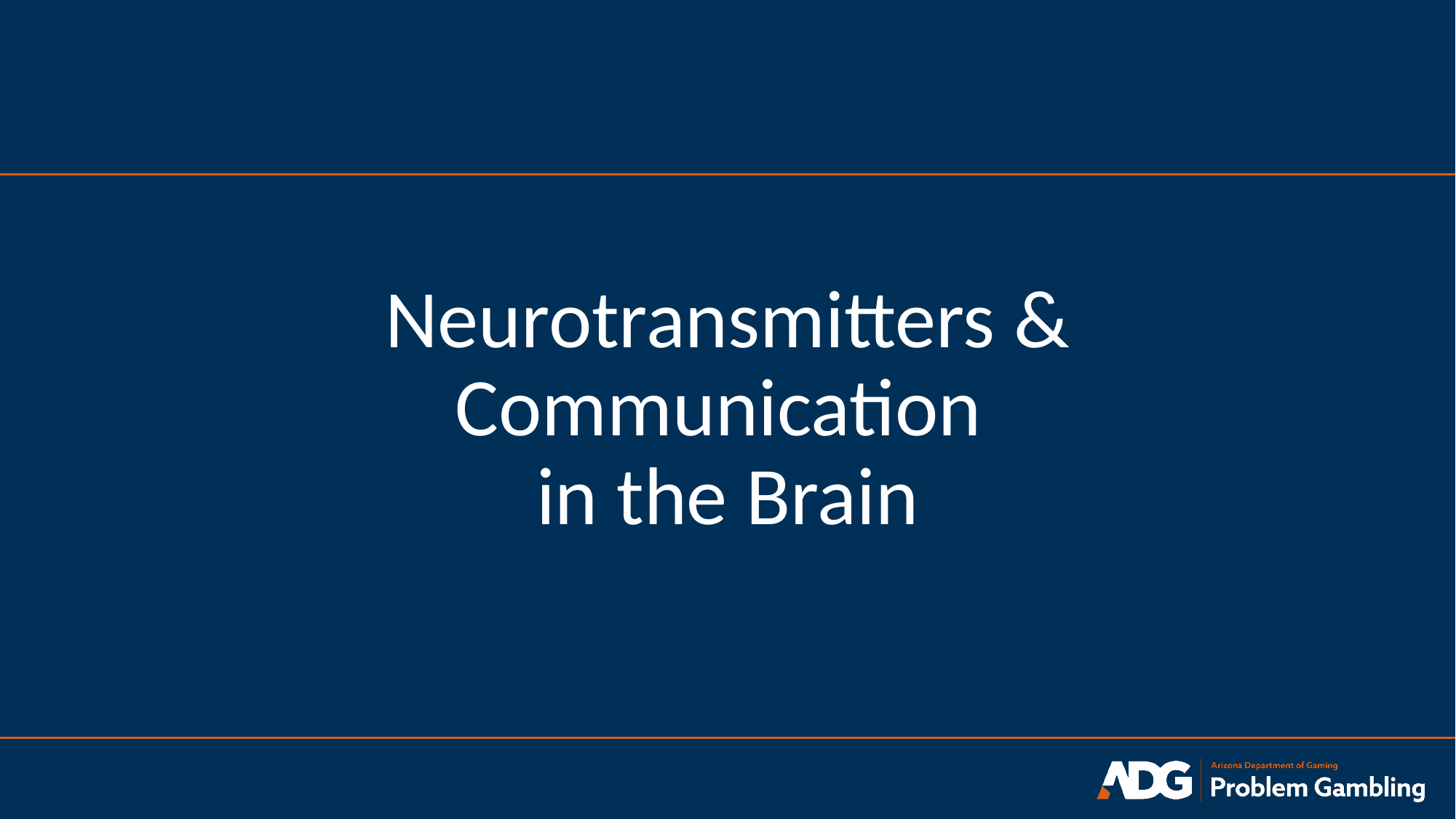

# Neurotransmitters & Communication in the Brain